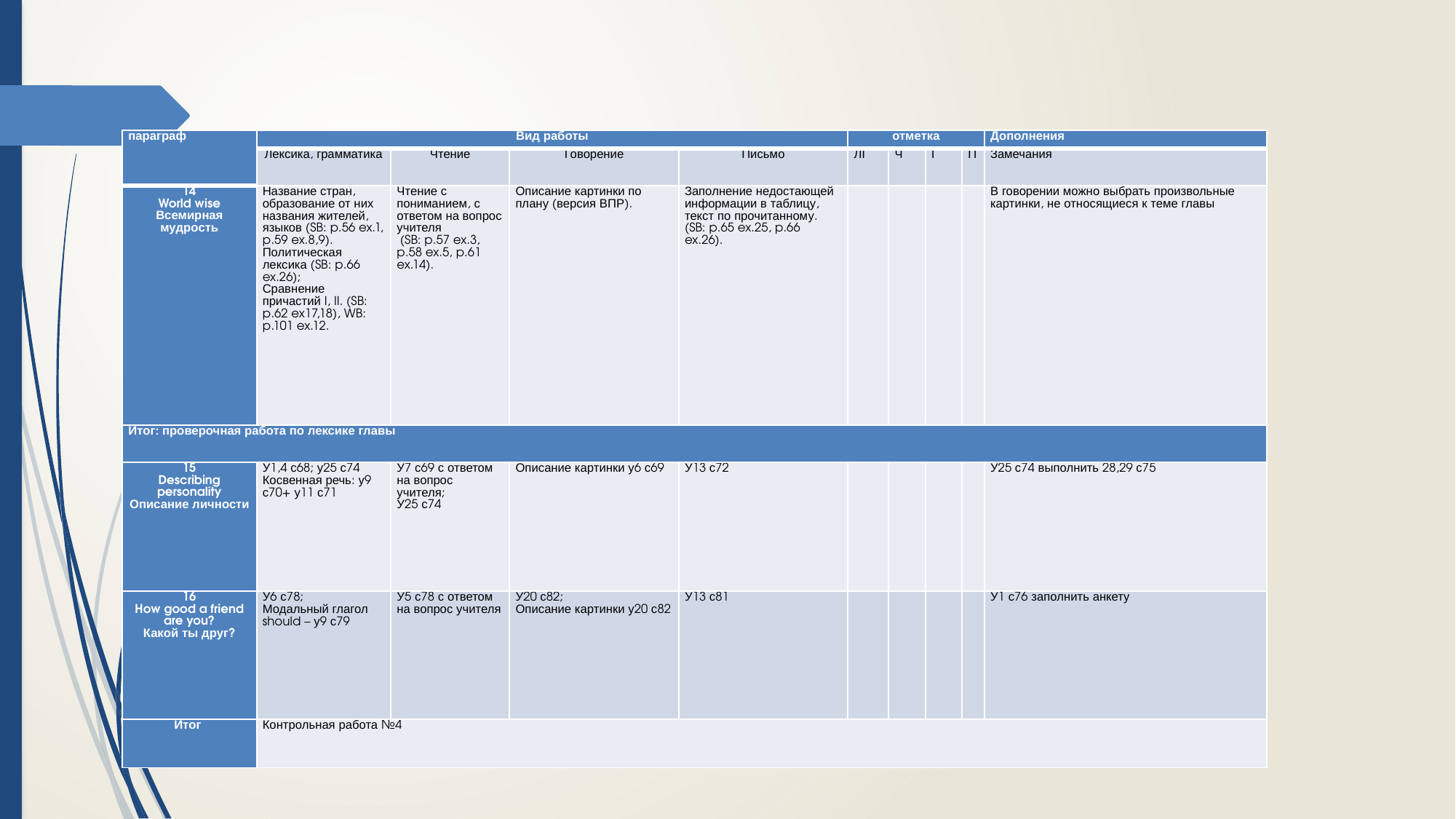

#
| параграф | Вид работы |  |  |  | отметка |  |  |  | Дополнения |
| --- | --- | --- | --- | --- | --- | --- | --- | --- | --- |
|  | Лексика, грамматика | Чтение | Говорение | Письмо | ЛГ | Ч | Г | П | Замечания |
| 14 World wise Всемирная мудрость | Название стран, образование от них названия жителей, языков (SB: p.56 ex.1, p.59 ex.8,9). Политическая лексика (SB: p.66 ex.26); Сравнение причастий I, II. (SB: p.62 ex17,18), WB: p.101 ex.12. | Чтение с пониманием, с ответом на вопрос учителя (SB: p.57 ex.3, p.58 ex.5, p.61 ex.14). | Описание картинки по плану (версия ВПР). | Заполнение недостающей информации в таблицу, текст по прочитанному. (SB: p.65 ex.25, p.66 ex.26). |  |  |  |  | В говорении можно выбрать произвольные картинки, не относящиеся к теме главы |
| Итог: проверочная работа по лексике главы |  |  |  |  |  |  |  |  |  |
| 15 Describing personality Описание личности | У1,4 с68; у25 с74 Косвенная речь: у9 с70+ у11 с71 | У7 с69 с ответом на вопрос учителя; У25 с74 | Описание картинки у6 с69 | У13 с72 |  |  |  |  | У25 с74 выполнить 28,29 с75 |
| 16 How good a friend are you? Какой ты друг? | У6 с78; Модальный глагол should – у9 с79 | У5 с78 с ответом на вопрос учителя | У20 с82; Описание картинки у20 с82 | У13 с81 |  |  |  |  | У1 с76 заполнить анкету |
| Итог | Контрольная работа №4 |  |  |  |  |  |  |  |  |